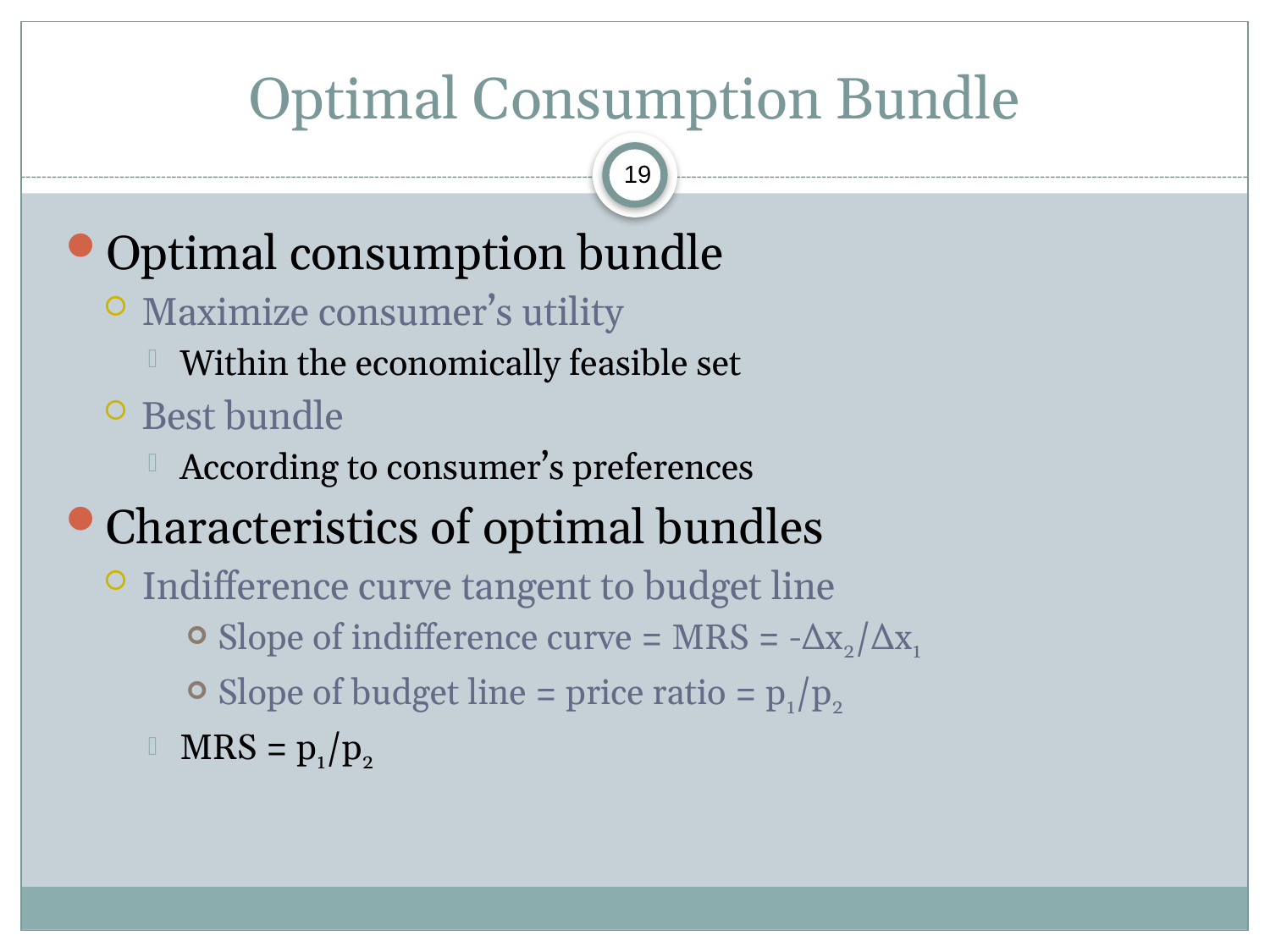

# Optimal Consumption Bundle
19
Optimal consumption bundle
Maximize consumer’s utility
Within the economically feasible set
Best bundle
According to consumer’s preferences
Characteristics of optimal bundles
Indifference curve tangent to budget line
Slope of indifference curve = MRS = -∆x2/∆x1
Slope of budget line = price ratio = p1/p2
MRS = p1/p2